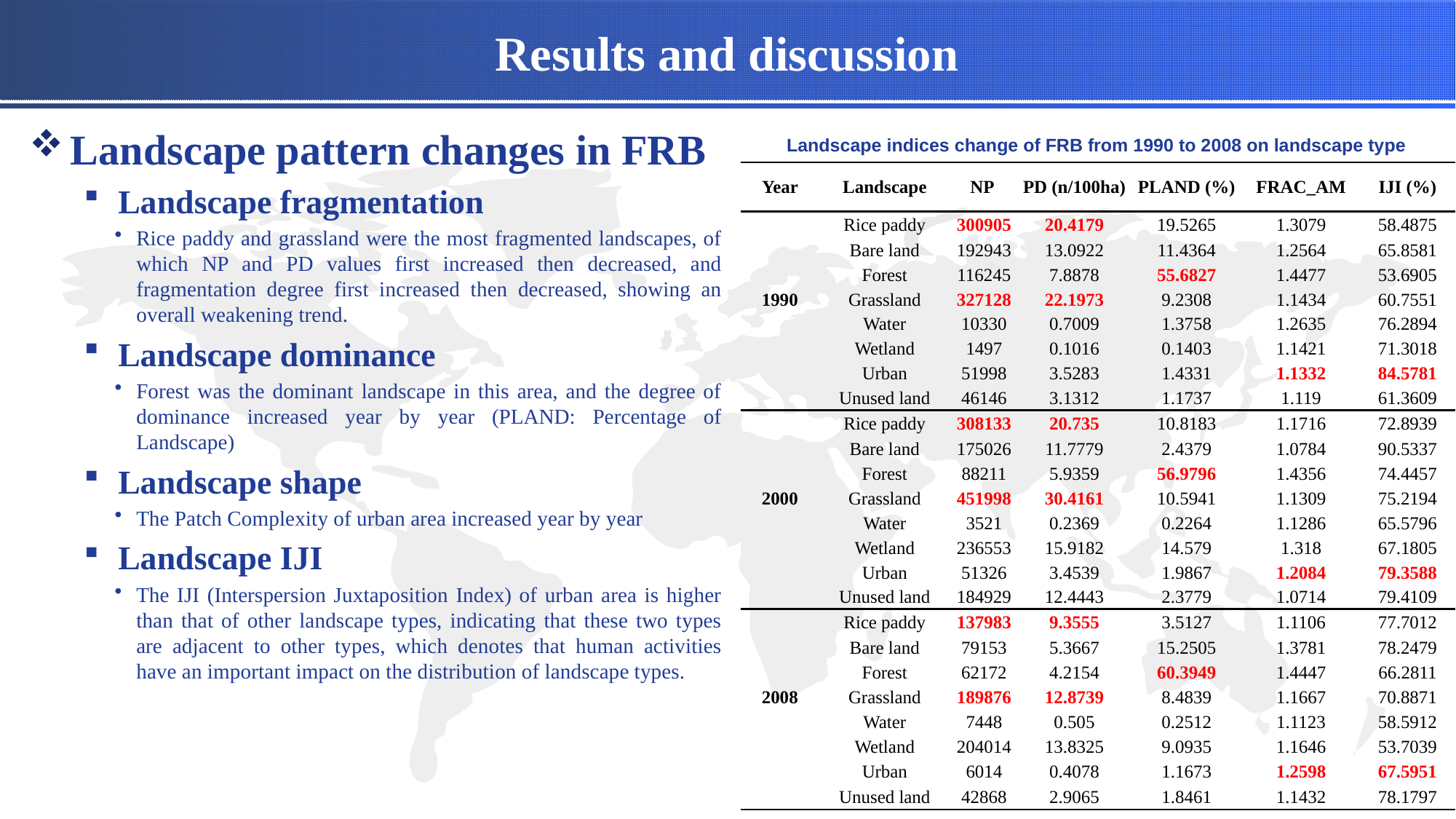

# Results and discussion
Landscape pattern changes in FRB
Landscape fragmentation
Rice paddy and grassland were the most fragmented landscapes, of which NP and PD values first increased then decreased, and fragmentation degree first increased then decreased, showing an overall weakening trend.
Landscape dominance
Forest was the dominant landscape in this area, and the degree of dominance increased year by year (PLAND: Percentage of Landscape)
Landscape shape
The Patch Complexity of urban area increased year by year
Landscape IJI
The IJI (Interspersion Juxtaposition Index) of urban area is higher than that of other landscape types, indicating that these two types are adjacent to other types, which denotes that human activities have an important impact on the distribution of landscape types.

Landscape indices change of FRB from 1990 to 2008 on landscape type
| Year | Landscape | NP | PD (n/100ha) | PLAND (%) | FRAC\_AM | IJI (%) |
| --- | --- | --- | --- | --- | --- | --- |
|  | Rice paddy | 300905 | 20.4179 | 19.5265 | 1.3079 | 58.4875 |
|  | Bare land | 192943 | 13.0922 | 11.4364 | 1.2564 | 65.8581 |
|  | Forest | 116245 | 7.8878 | 55.6827 | 1.4477 | 53.6905 |
| 1990 | Grassland | 327128 | 22.1973 | 9.2308 | 1.1434 | 60.7551 |
|  | Water | 10330 | 0.7009 | 1.3758 | 1.2635 | 76.2894 |
|  | Wetland | 1497 | 0.1016 | 0.1403 | 1.1421 | 71.3018 |
|  | Urban | 51998 | 3.5283 | 1.4331 | 1.1332 | 84.5781 |
|  | Unused land | 46146 | 3.1312 | 1.1737 | 1.119 | 61.3609 |
|  | Rice paddy | 308133 | 20.735 | 10.8183 | 1.1716 | 72.8939 |
|  | Bare land | 175026 | 11.7779 | 2.4379 | 1.0784 | 90.5337 |
|  | Forest | 88211 | 5.9359 | 56.9796 | 1.4356 | 74.4457 |
| 2000 | Grassland | 451998 | 30.4161 | 10.5941 | 1.1309 | 75.2194 |
|  | Water | 3521 | 0.2369 | 0.2264 | 1.1286 | 65.5796 |
|  | Wetland | 236553 | 15.9182 | 14.579 | 1.318 | 67.1805 |
|  | Urban | 51326 | 3.4539 | 1.9867 | 1.2084 | 79.3588 |
|  | Unused land | 184929 | 12.4443 | 2.3779 | 1.0714 | 79.4109 |
|  | Rice paddy | 137983 | 9.3555 | 3.5127 | 1.1106 | 77.7012 |
|  | Bare land | 79153 | 5.3667 | 15.2505 | 1.3781 | 78.2479 |
|  | Forest | 62172 | 4.2154 | 60.3949 | 1.4447 | 66.2811 |
| 2008 | Grassland | 189876 | 12.8739 | 8.4839 | 1.1667 | 70.8871 |
|  | Water | 7448 | 0.505 | 0.2512 | 1.1123 | 58.5912 |
|  | Wetland | 204014 | 13.8325 | 9.0935 | 1.1646 | 53.7039 |
|  | Urban | 6014 | 0.4078 | 1.1673 | 1.2598 | 67.5951 |
|  | Unused land | 42868 | 2.9065 | 1.8461 | 1.1432 | 78.1797 |